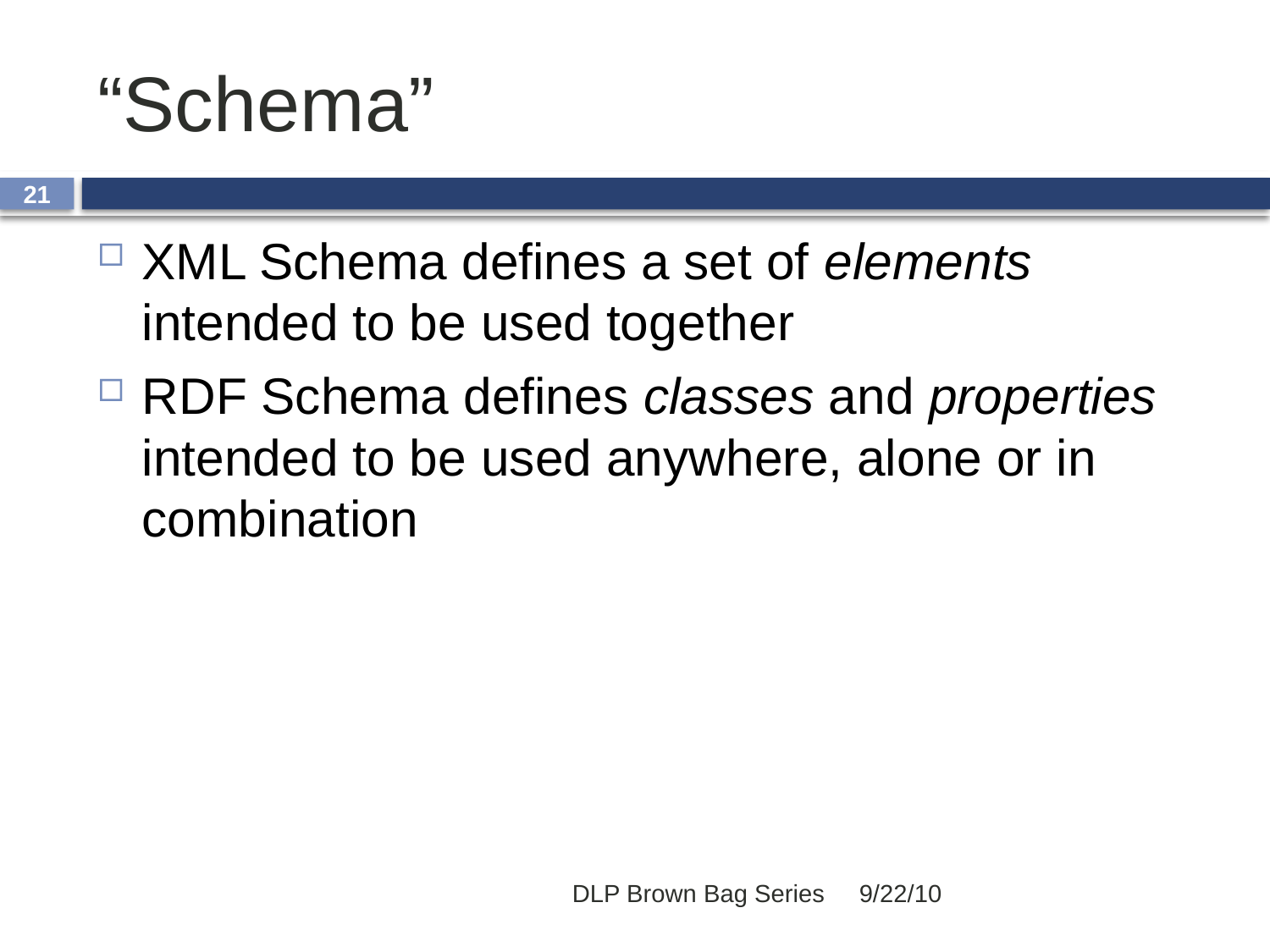

# “Schema”
21
XML Schema defines a set of elements intended to be used together
RDF Schema defines classes and properties intended to be used anywhere, alone or in combination
DLP Brown Bag Series
9/22/10